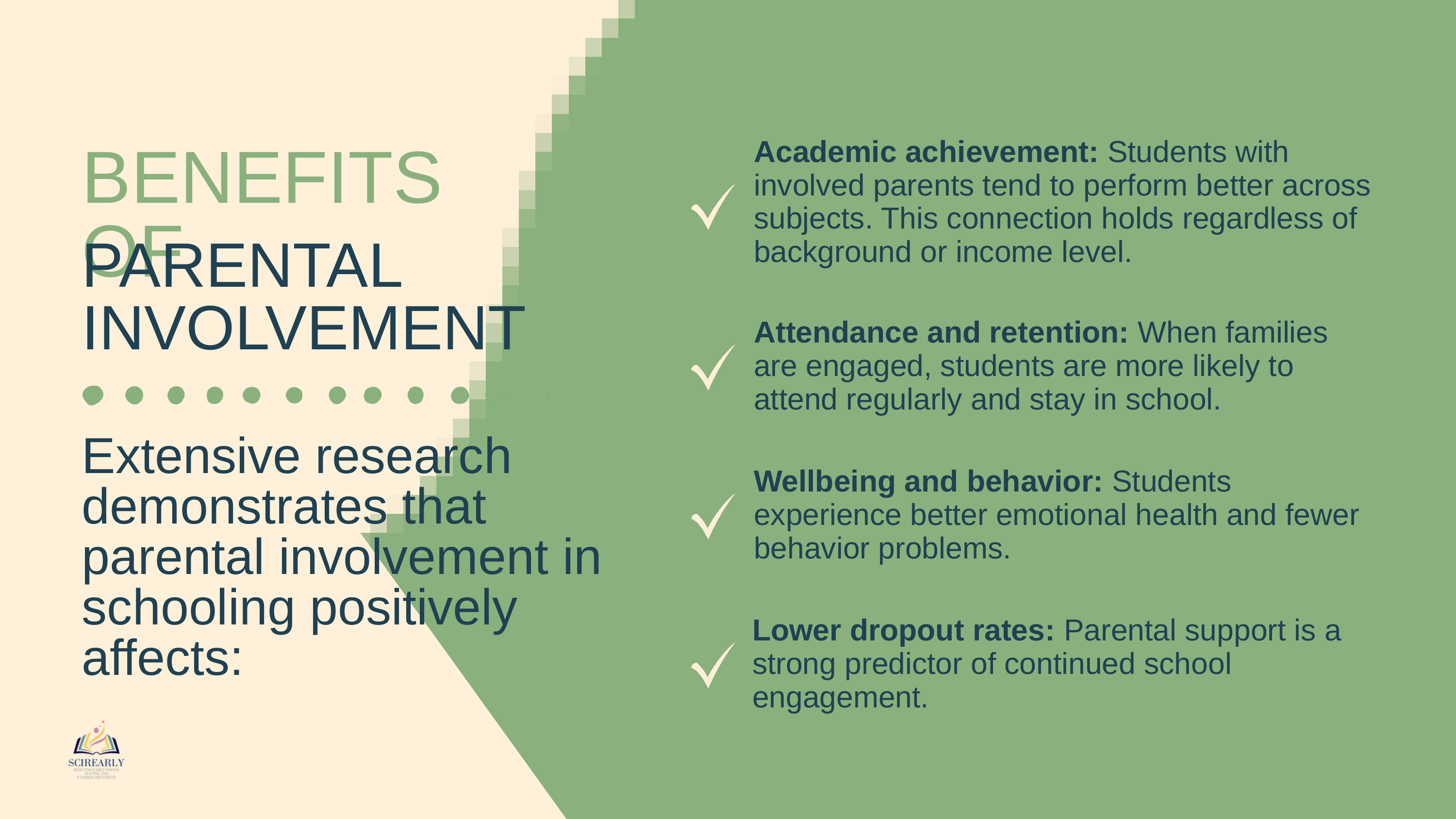

Academic achievement: Students with involved parents tend to perform better across subjects. This connection holds regardless of background or income level.
BENEFITS OF

PARENTAL INVOLVEMENT
Attendance and retention: When families are engaged, students are more likely to attend regularly and stay in school.

Extensive research demonstrates that parental involvement in schooling positively affects:

Wellbeing and behavior: Students experience better emotional health and fewer behavior problems.

Lower dropout rates: Parental support is a strong predictor of continued school engagement.